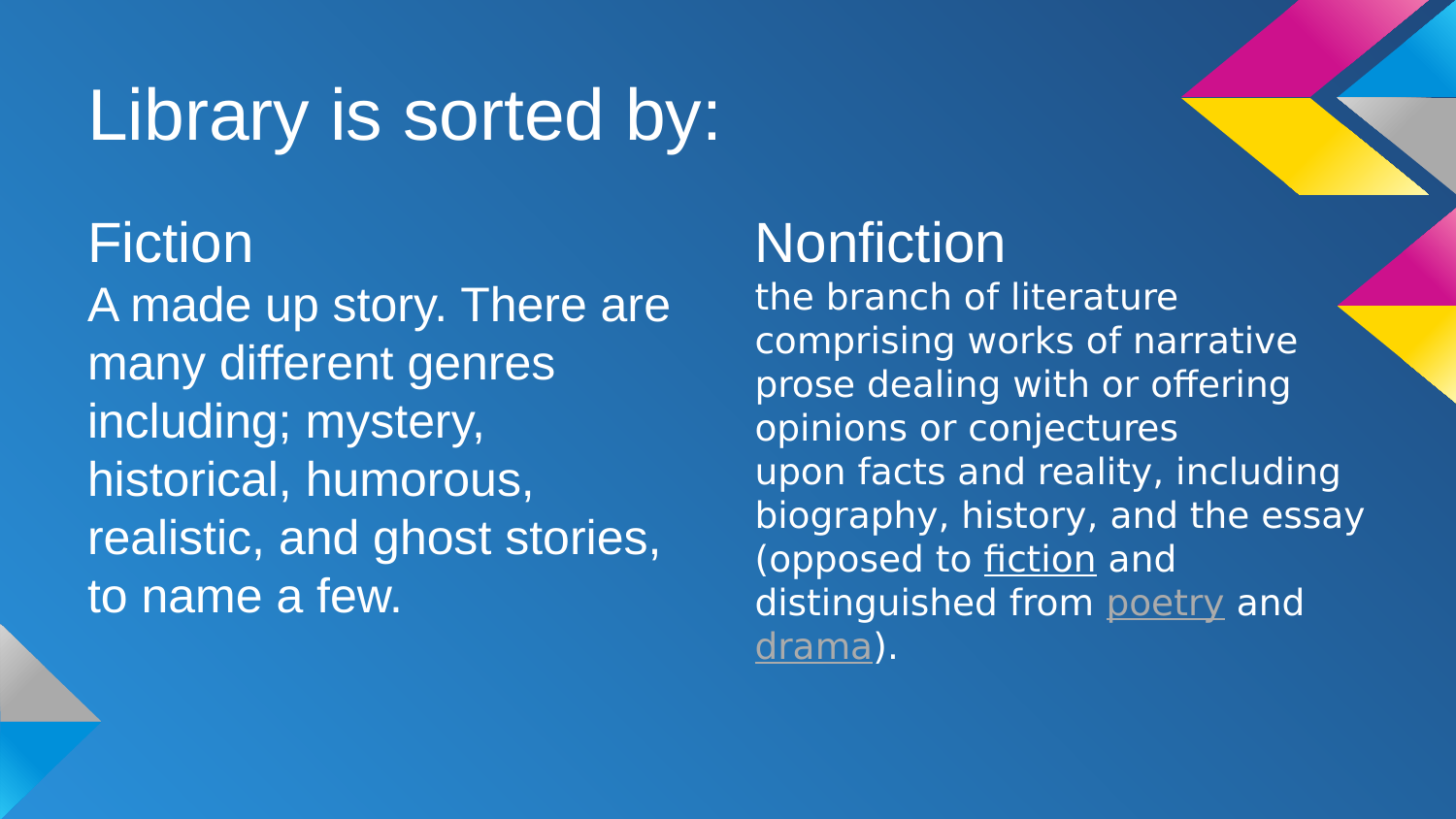

# Library is sorted by:
Fiction
A made up story. There are many different genres including; mystery, historical, humorous, realistic, and ghost stories, to name a few.
Nonfiction
the branch of literature comprising works of narrative prose dealing with or offering opinions or conjectures
upon facts and reality, including biography, history, and the essay (opposed to fiction and distinguished from poetry and drama).